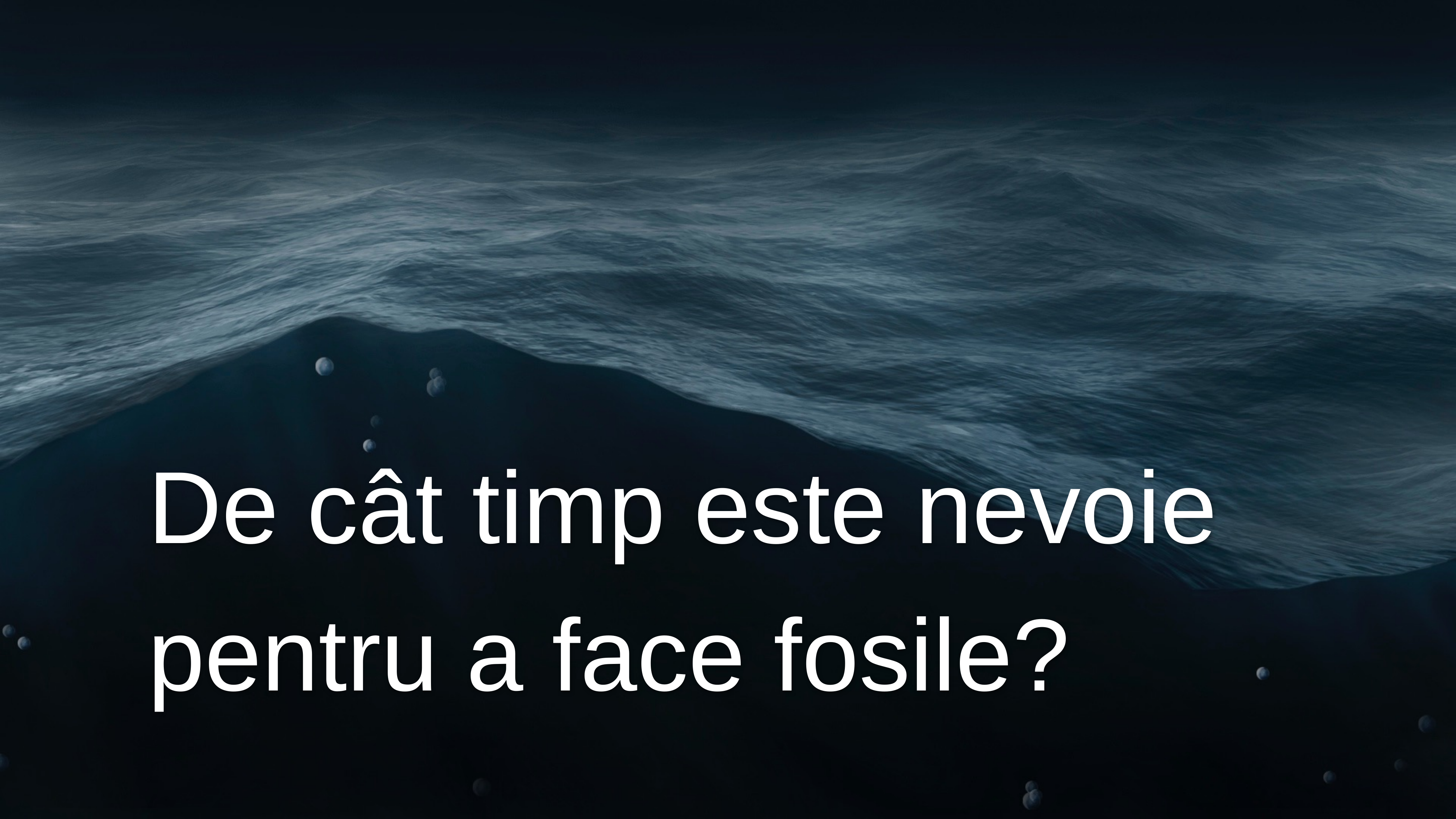

De cât timp este nevoie pentru a face fosile?